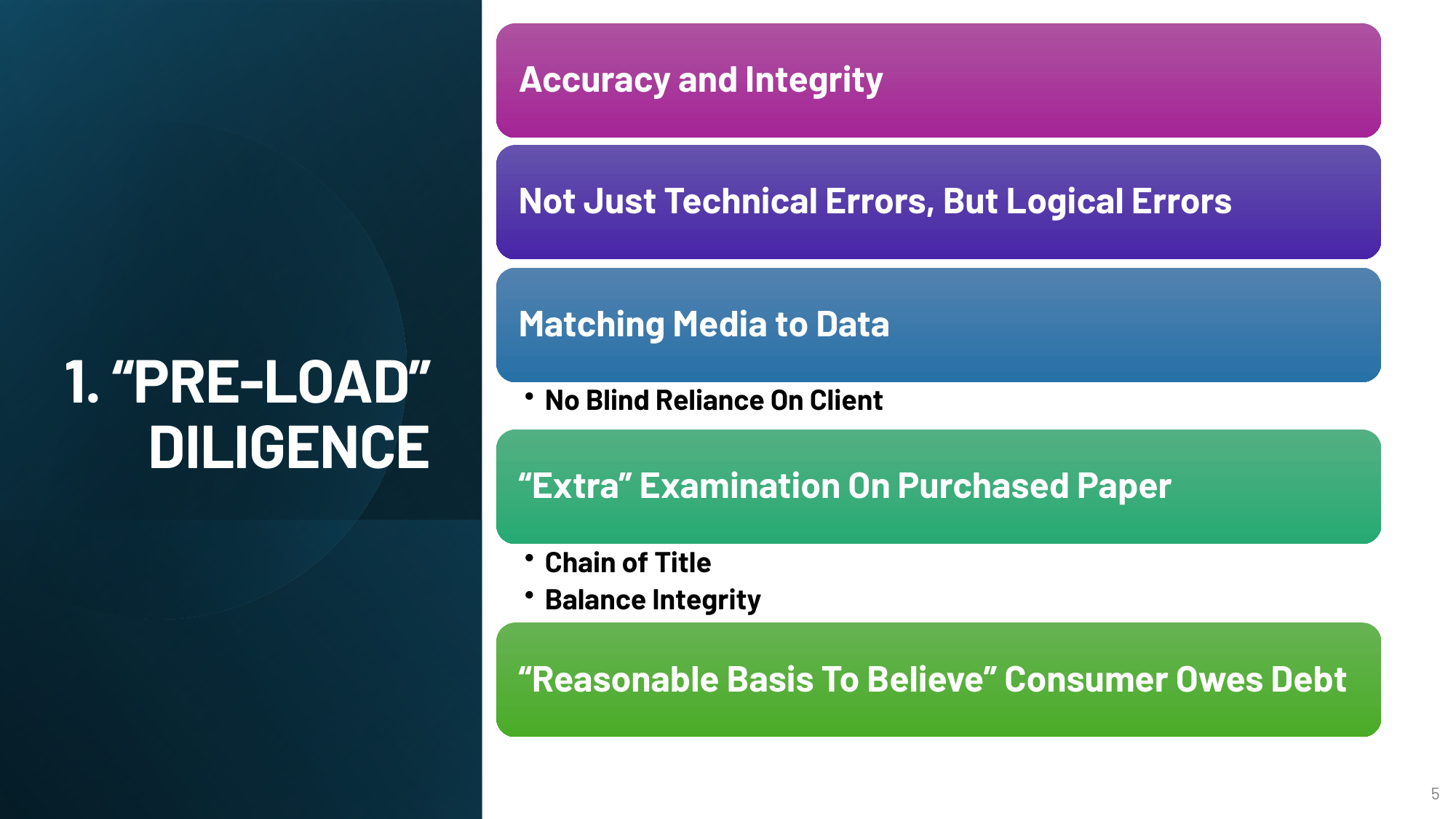

Accuracy and Integrity
Not Just Technical Errors, But Logical Errors
Matching Media to Data
No Blind Reliance On Client
“Extra” Examination On Purchased Paper
Chain of Title
Balance Integrity
“Reasonable Basis To Believe” Consumer Owes Debt

# 1. “PRE-LOAD” DILIGENCE

5